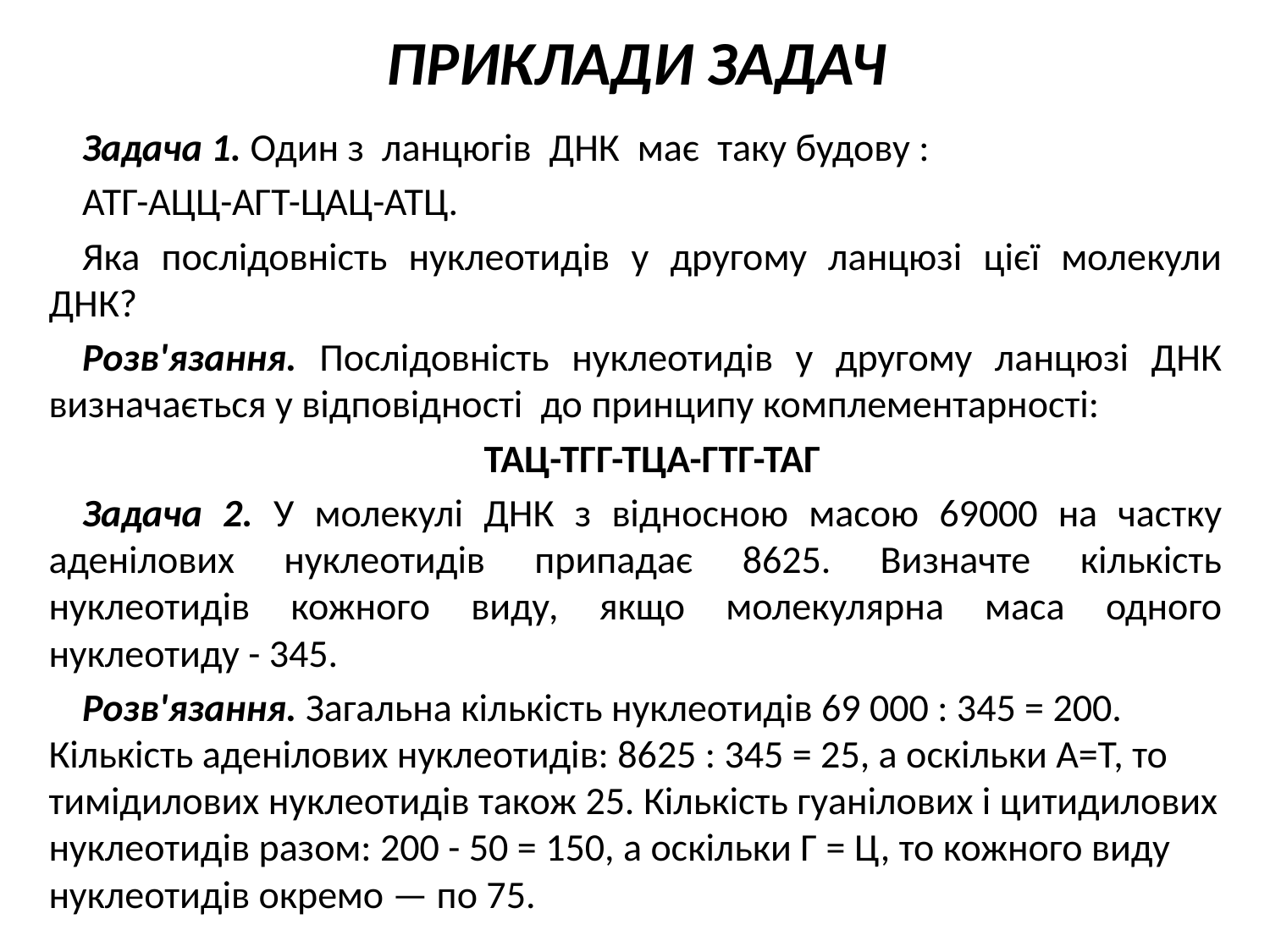

# ПРИКЛАДИ ЗАДАЧ
Задача 1. Один з  ланцюгів  ДНК  має  таку будову :
АТГ-АЦЦ-АГТ-ЦАЦ-АТЦ.
Яка послідовність нуклеотидів у другому ланцюзі цієї молекули ДНК?
Розв'язання. Послідовність нуклеотидів у другому ланцюзі ДНК визначається у відповідності  до принципу комплементарності:
ТАЦ-ТГГ-ТЦА-ГТГ-ТАГ
Задача 2. У молекулі ДНК з відносною масою 69000 на частку аденілових нуклеотидів припадає 8625. Визначте кількість нуклеотидів кожного виду, якщо молекулярна маса одного нуклеотиду - 345.
Розв'язання. Загальна кількість нуклеотидів 69 000 : 345 = 200. Кількість аденілових нуклеотидів: 8625 : 345 = 25, а оскільки А=Т, то тимідилових нуклеотидів також 25. Кількість гуанілових і цитидилових нуклеотидів разом: 200 - 50 = 150, а оскільки Г = Ц, то кожного виду нуклеотидів окремо — по 75.